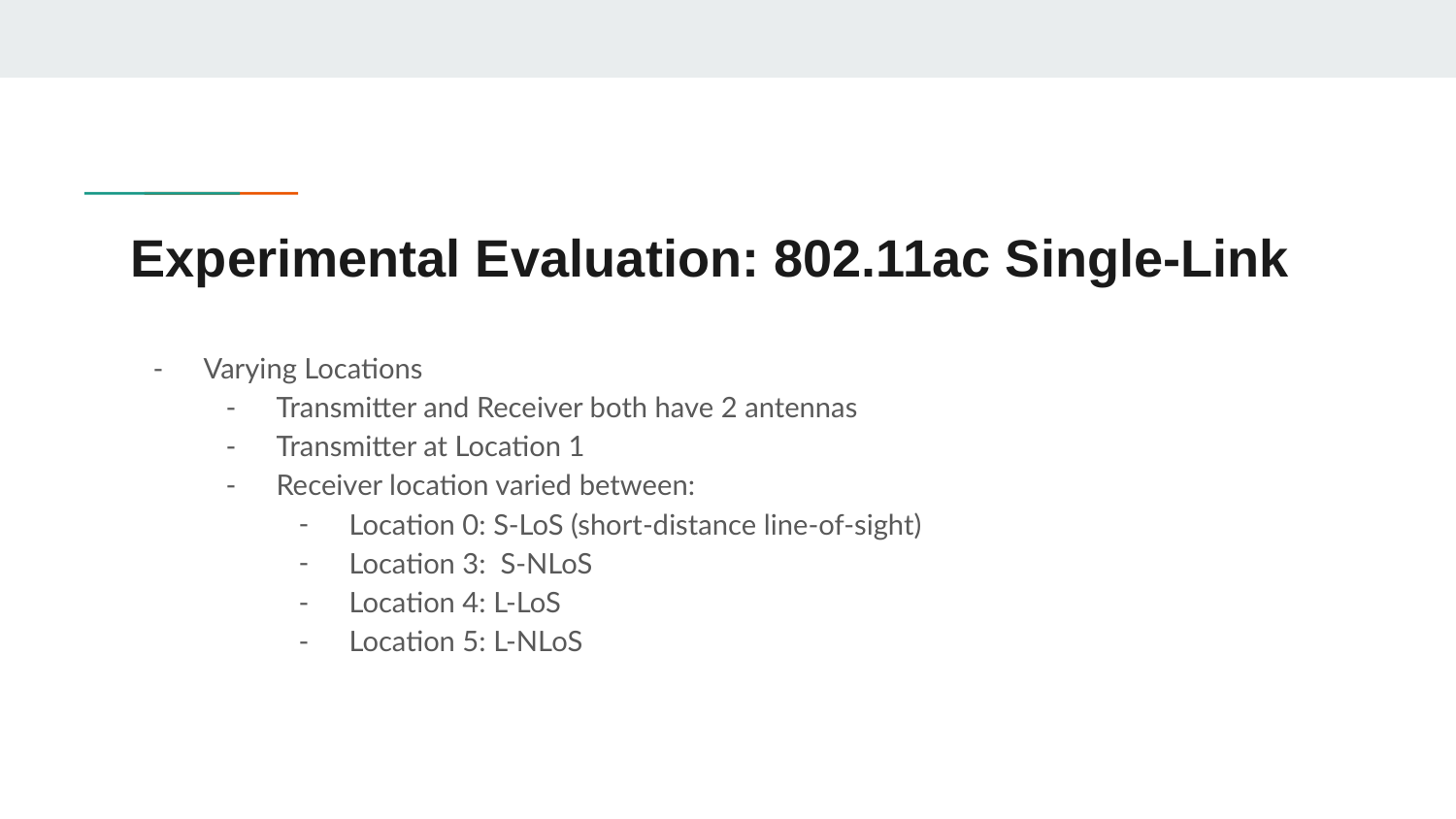

# Experimental Evaluation: 802.11ac Single-Link
Varying Locations
Transmitter and Receiver both have 2 antennas
Transmitter at Location 1
Receiver location varied between:
Location 0: S-LoS (short-distance line-of-sight)
Location 3:  S-NLoS
Location 4: L-LoS
Location 5: L-NLoS